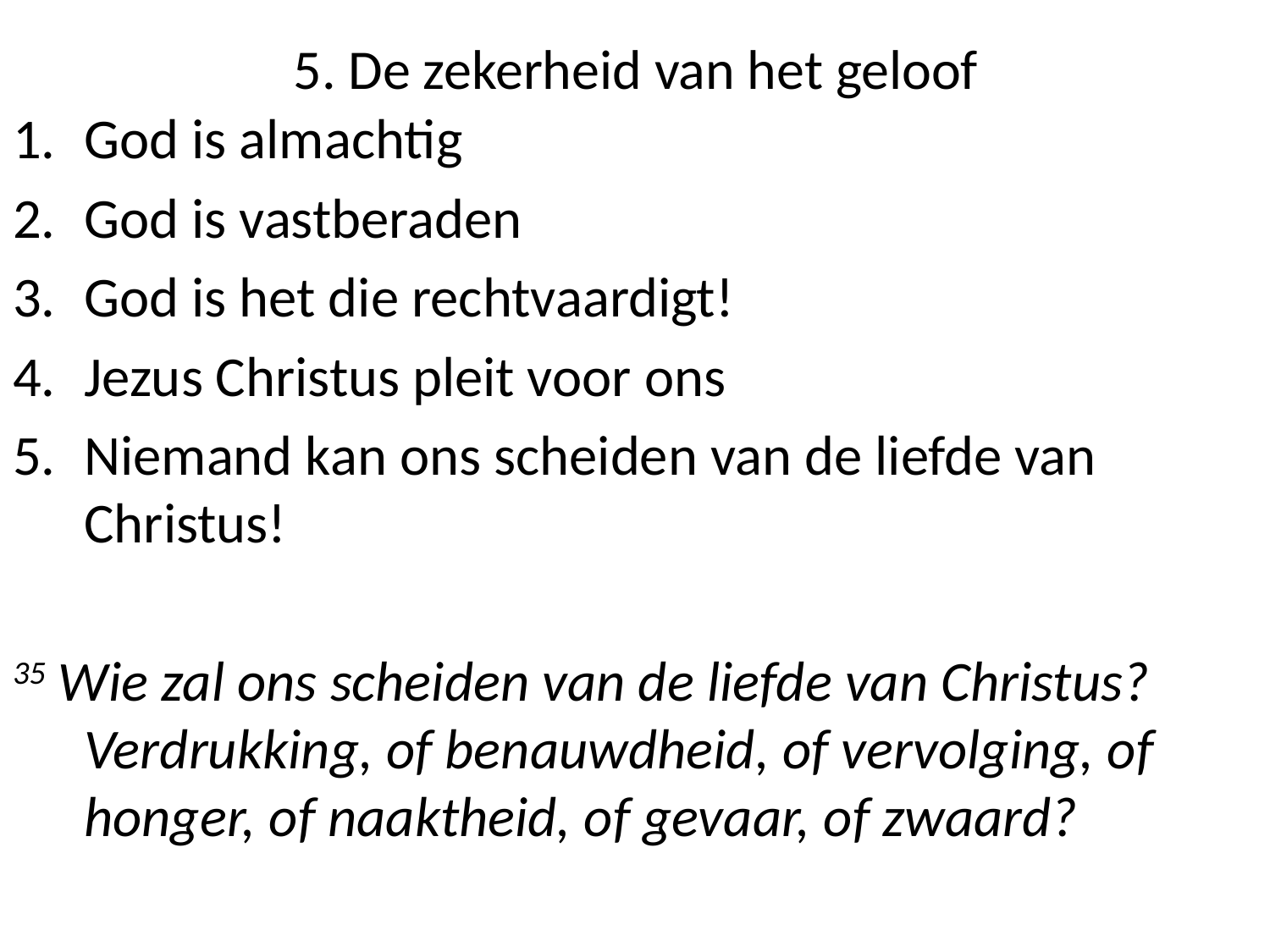

# 5. De zekerheid van het geloof
God is almachtig
God is vastberaden
God is het die rechtvaardigt!
Jezus Christus pleit voor ons
Niemand kan ons scheiden van de liefde van Christus!

35 Wie zal ons scheiden van de liefde van Christus? Verdrukking, of benauwdheid, of vervolging, of honger, of naaktheid, of gevaar, of zwaard?